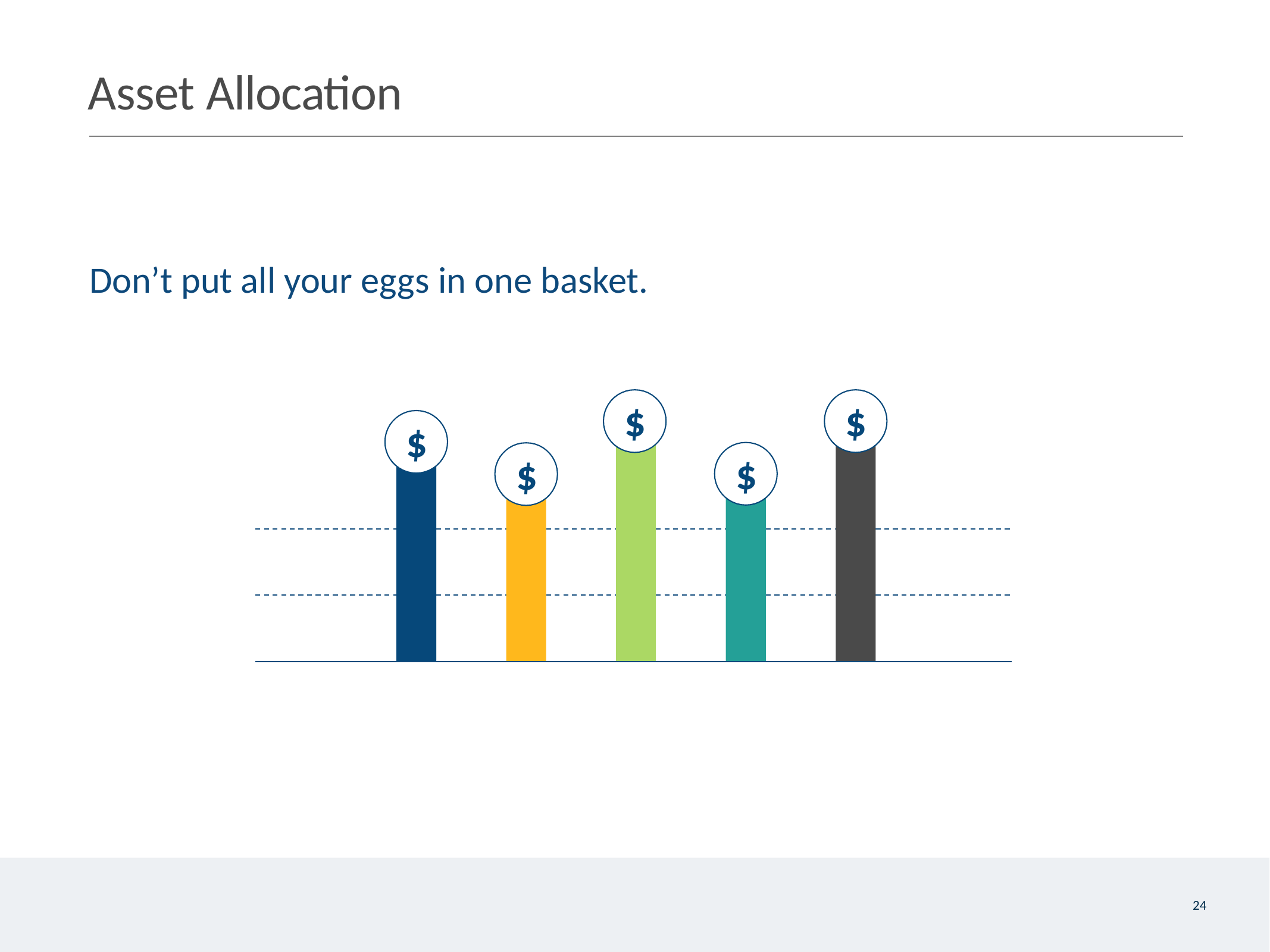

# Asset Allocation

Don’t put all your eggs in one basket.

$
$

$

$
$

24